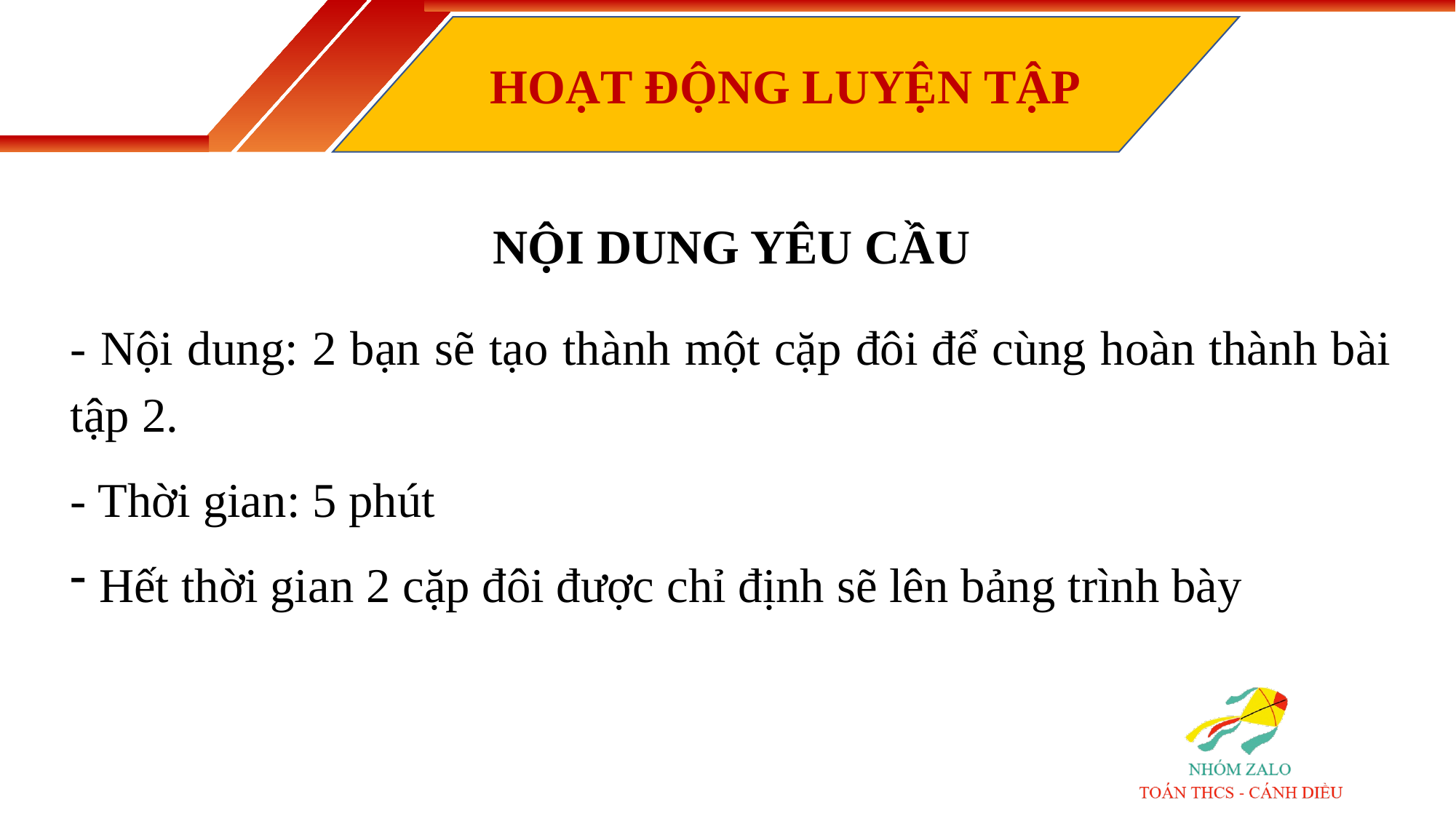

HOẠT ĐỘNG LUYỆN TẬP
NỘI DUNG YÊU CẦU
- Nội dung: 2 bạn sẽ tạo thành một cặp đôi để cùng hoàn thành bài tập 2.
- Thời gian: 5 phút
 Hết thời gian 2 cặp đôi được chỉ định sẽ lên bảng trình bày